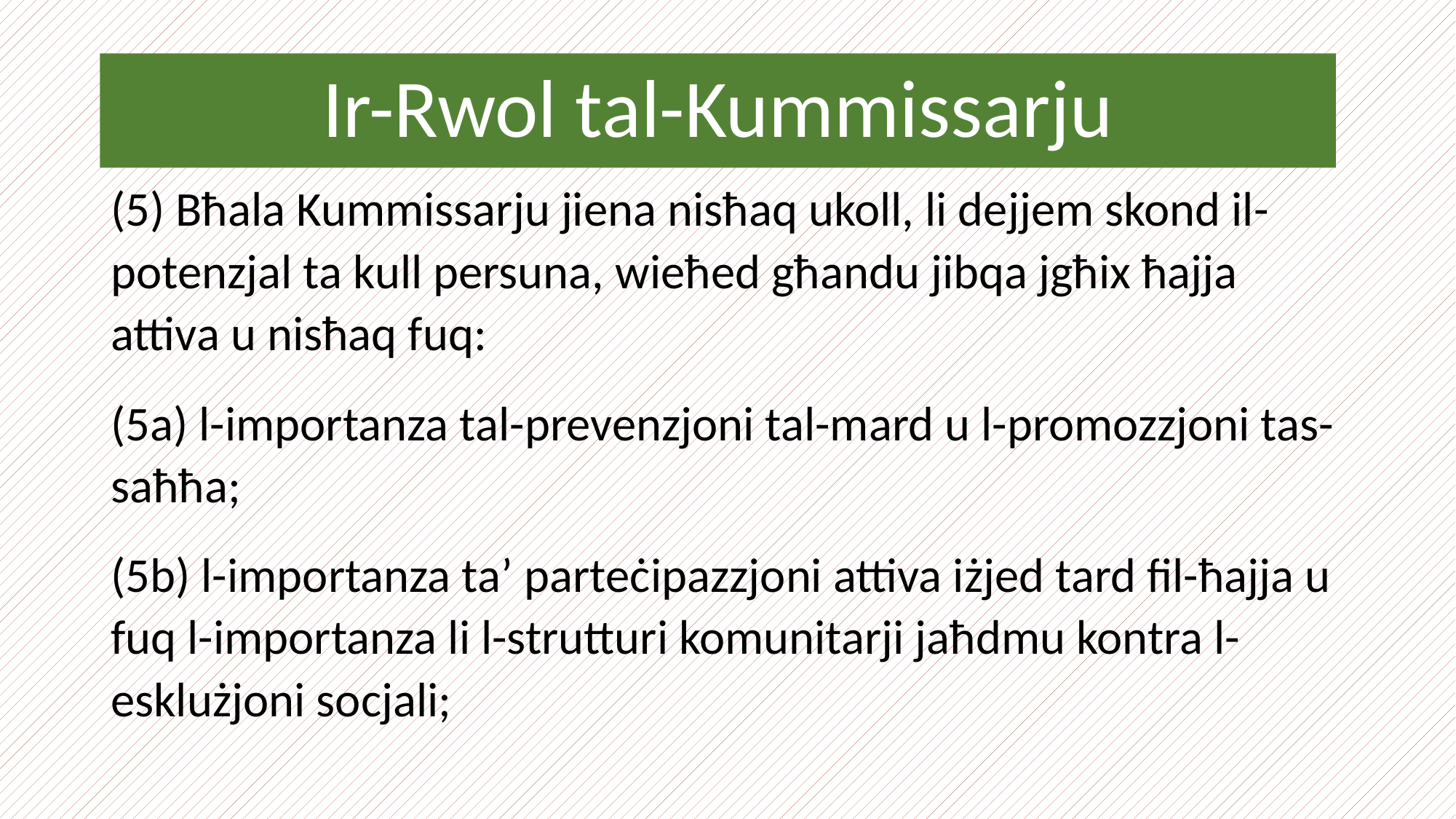

Ir-Rwol tal-Kummissarju
(5) Bħala Kummissarju jiena nisħaq ukoll, li dejjem skond il-potenzjal ta kull persuna, wieħed għandu jibqa jgħix ħajja attiva u nisħaq fuq:
(5a) l-importanza tal-prevenzjoni tal-mard u l-promozzjoni tas-saħħa;
(5b) l-importanza ta’ parteċipazzjoni attiva iżjed tard fil-ħajja u fuq l-importanza li l-strutturi komunitarji jaħdmu kontra l-esklużjoni socjali;